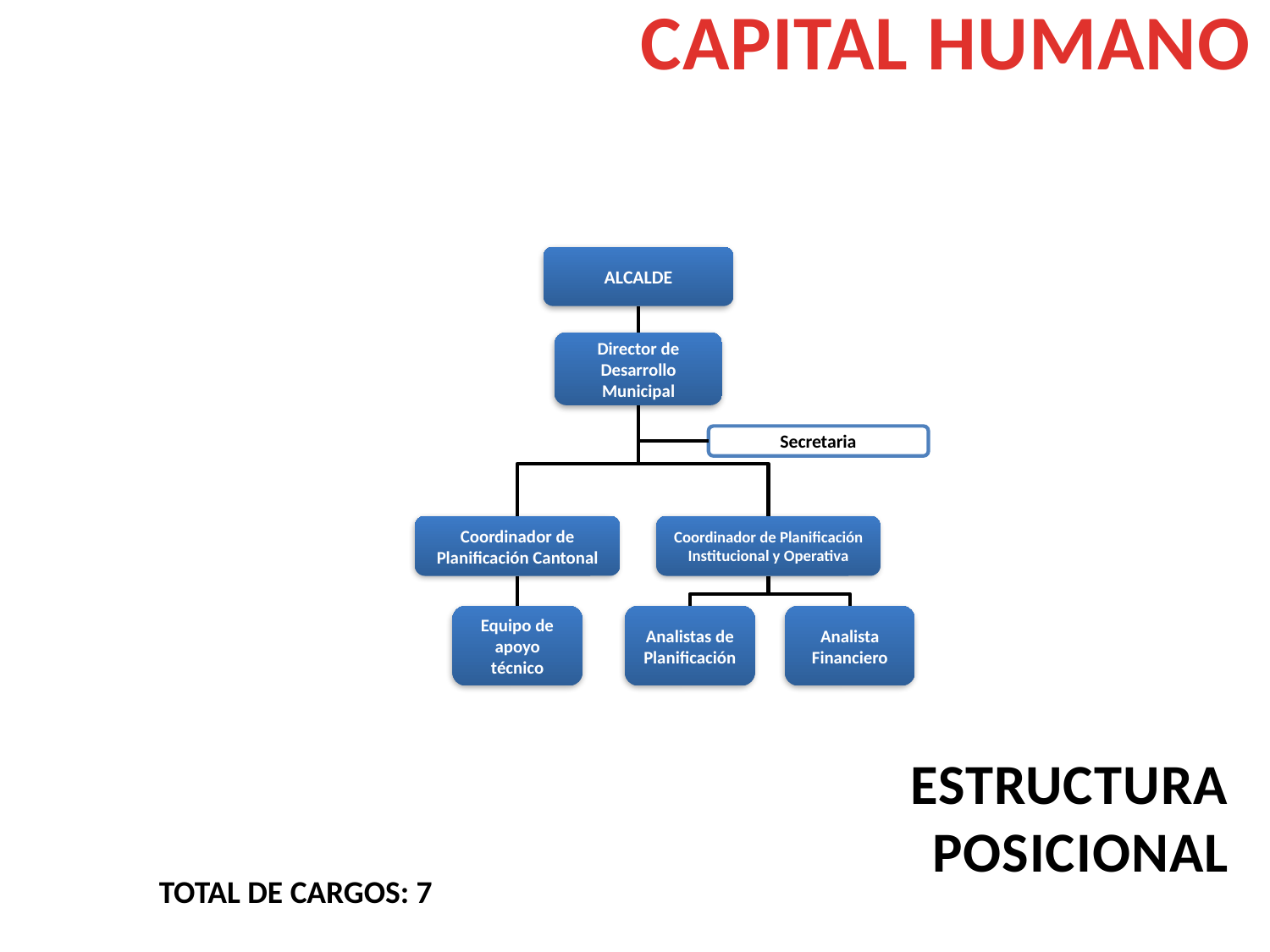

CAPITAL HUMANO
ALCALDE
Director de Desarrollo Municipal
Secretaria
Coordinador de Planificación Cantonal
Coordinador de Planificación Institucional y Operativa
Equipo de apoyo técnico
Analistas de Planificación
Analista Financiero
ESTRUCTURA POSICIONAL
TOTAL DE CARGOS: 7